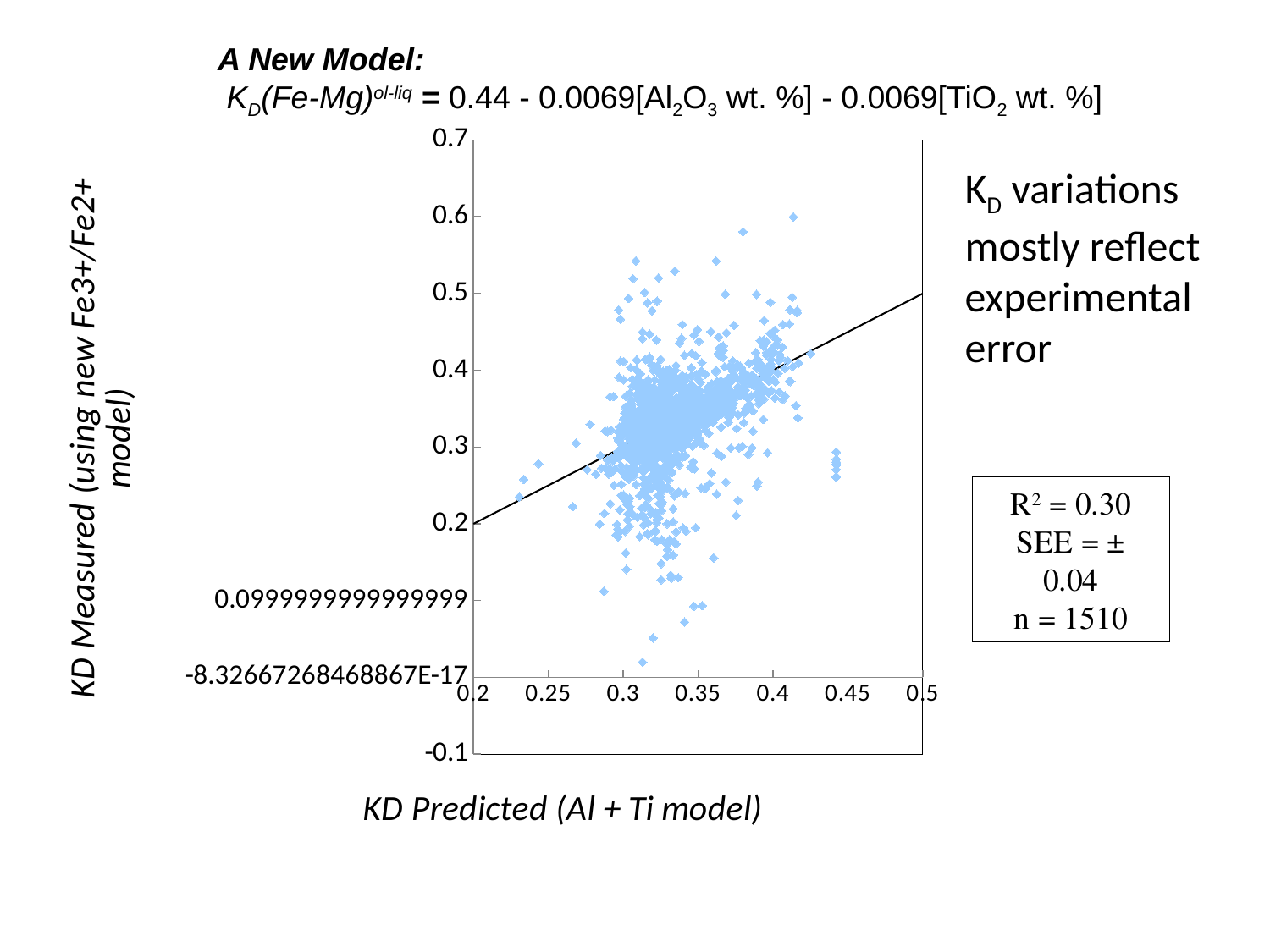

A New Model:
 KD(Fe-Mg)ol-liq = 0.44 - 0.0069[Al2O3 wt. %] - 0.0069[TiO2 wt. %]

### Chart

| Category |  |  |
|---|---|---|
KD variations mostly reflect experimental error
R2 = 0.30
SEE = ± 0.04
n = 1510